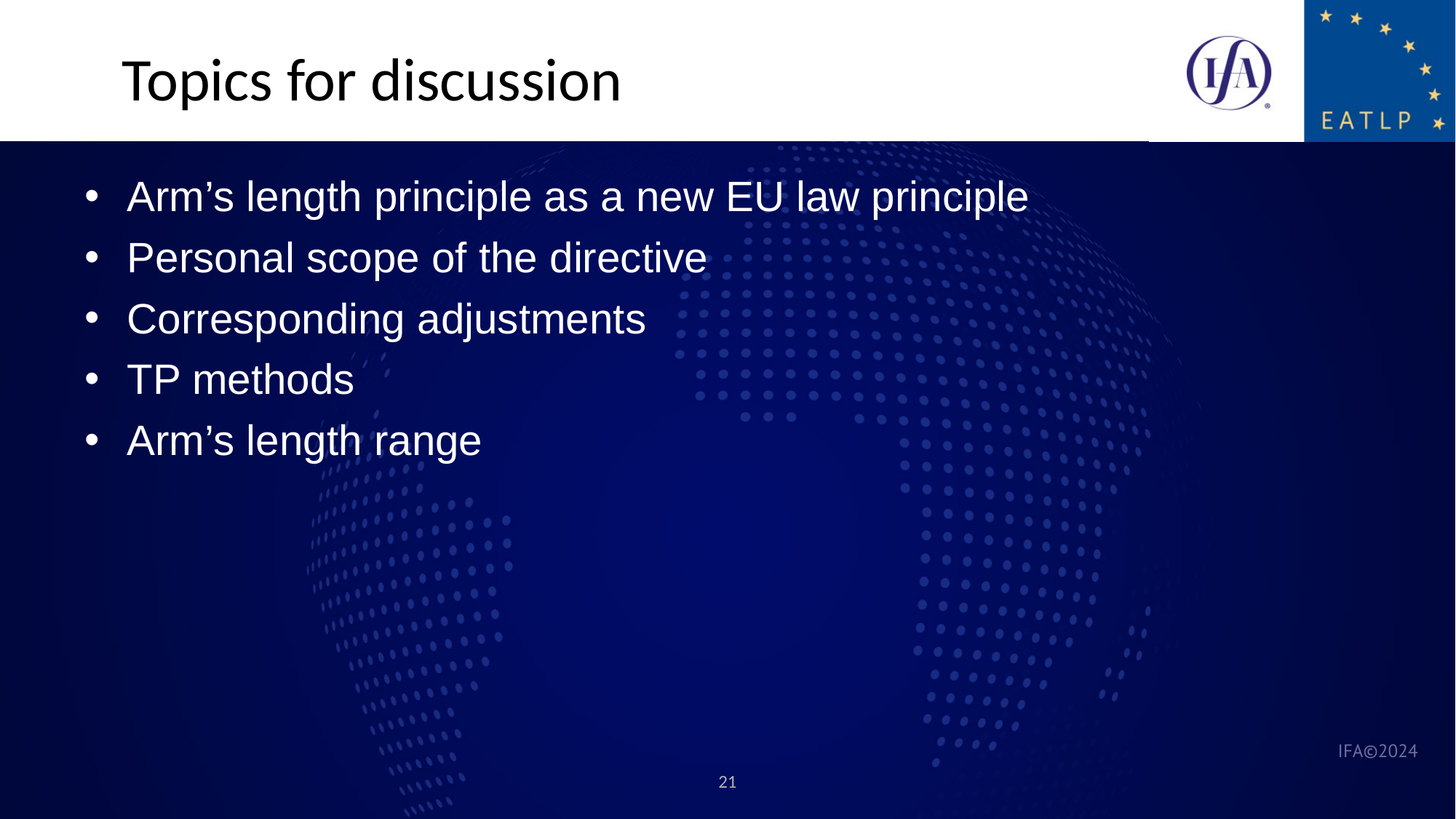

Topics for discussion
Arm’s length principle as a new EU law principle
Personal scope of the directive
Corresponding adjustments
TP methods
Arm’s length range
21